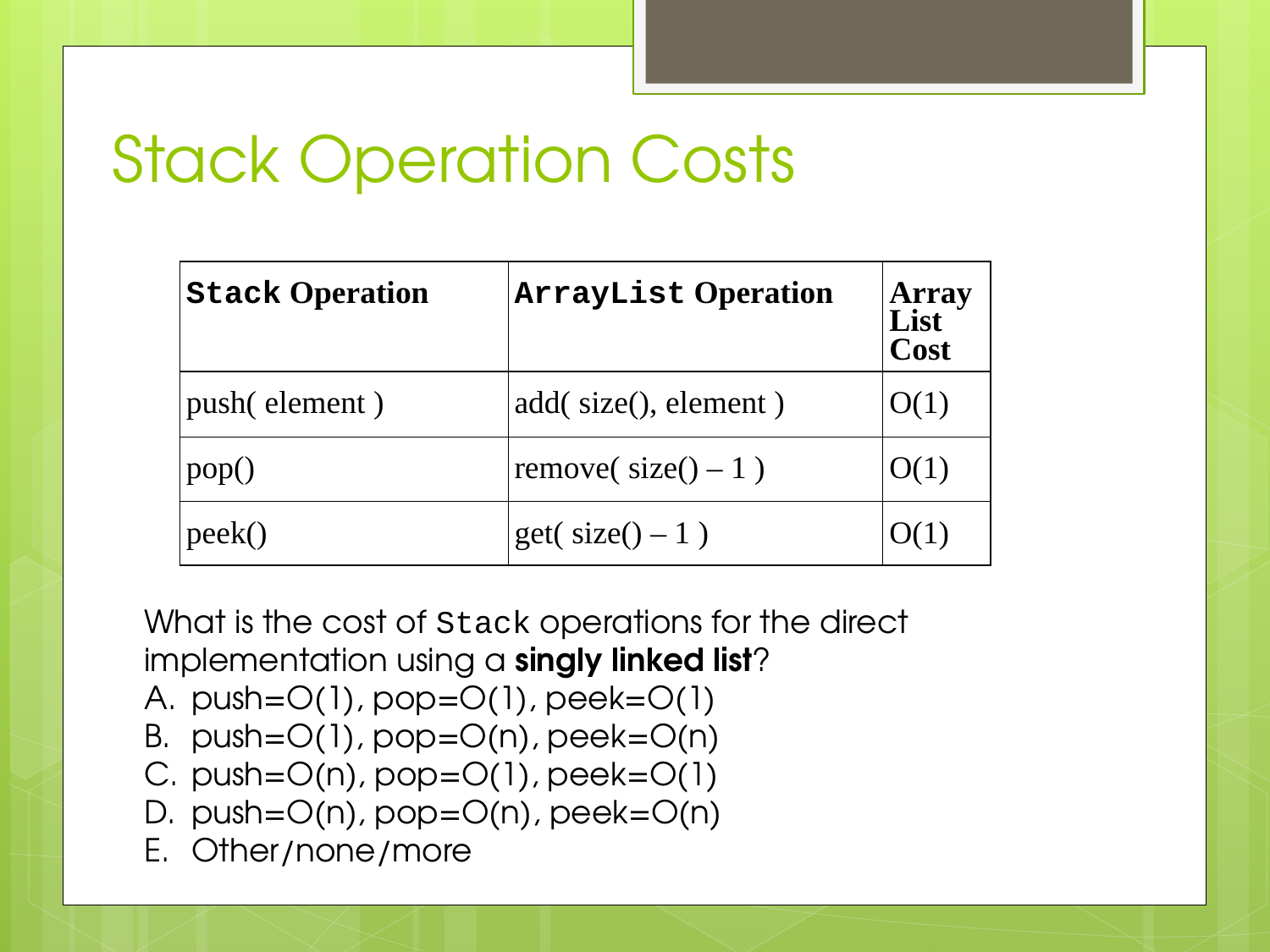

Stack Operation Costs
| Stack Operation | ArrayList Operation | ArrayList Cost |
| --- | --- | --- |
| push( element ) | add( size(), element ) | Ο(1) |
| pop() | remove( size() – 1 ) | Ο(1) |
| peek() | get( size() – 1 ) | Ο(1) |
What is the cost of Stack operations for the direct implementation using a singly linked list?
push=O(1), pop=O(1), peek=O(1)
push=O(1), pop=O(n), peek=O(n)
push=O(n), pop=O(1), peek=O(1)
push=O(n), pop=O(n), peek=O(n)
Other/none/more